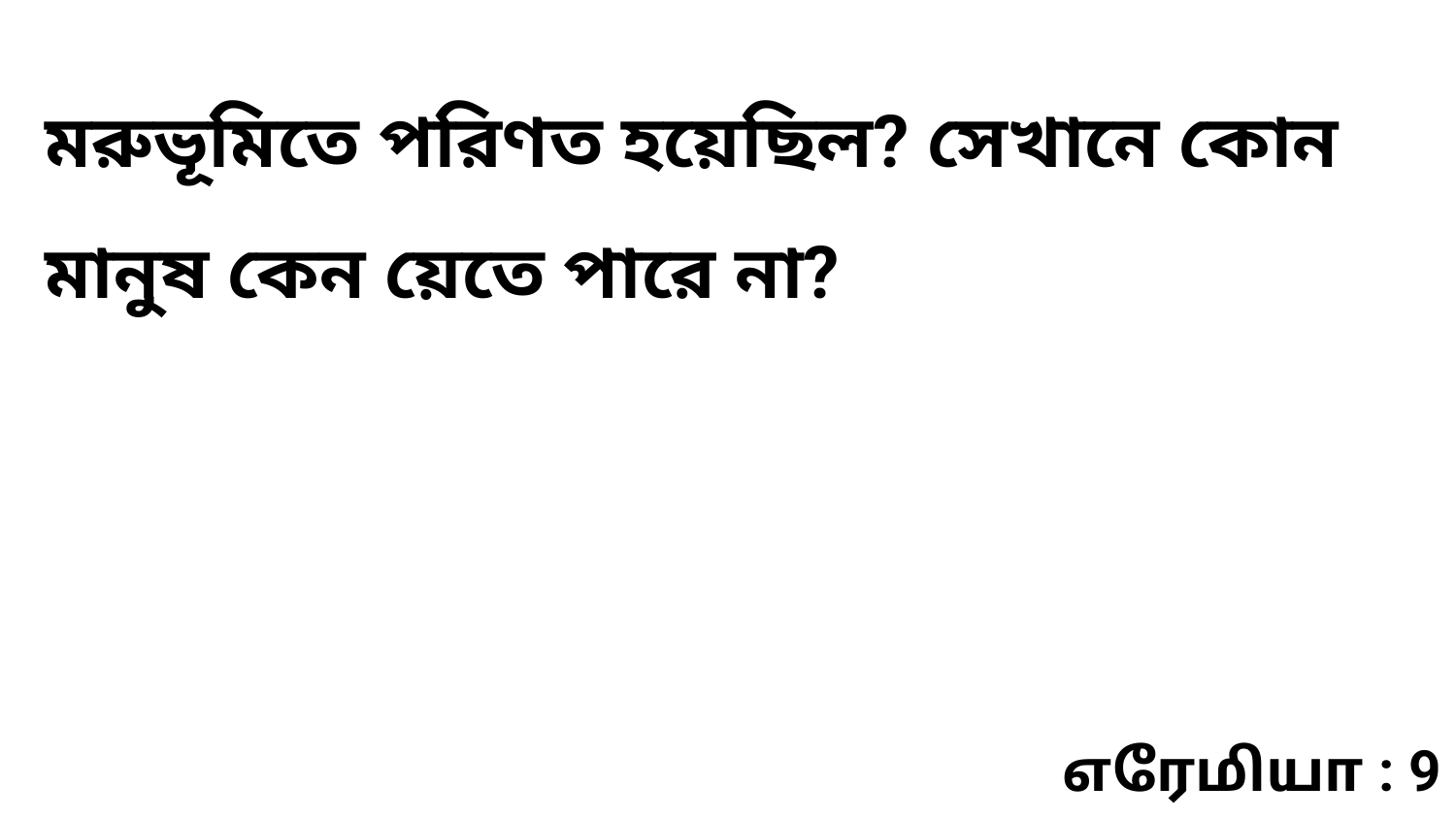

মরুভূমিতে পরিণত হয়েছিল? সেখানে কোন মানুষ কেন য়েতে পারে না?
எரேமியா : 9